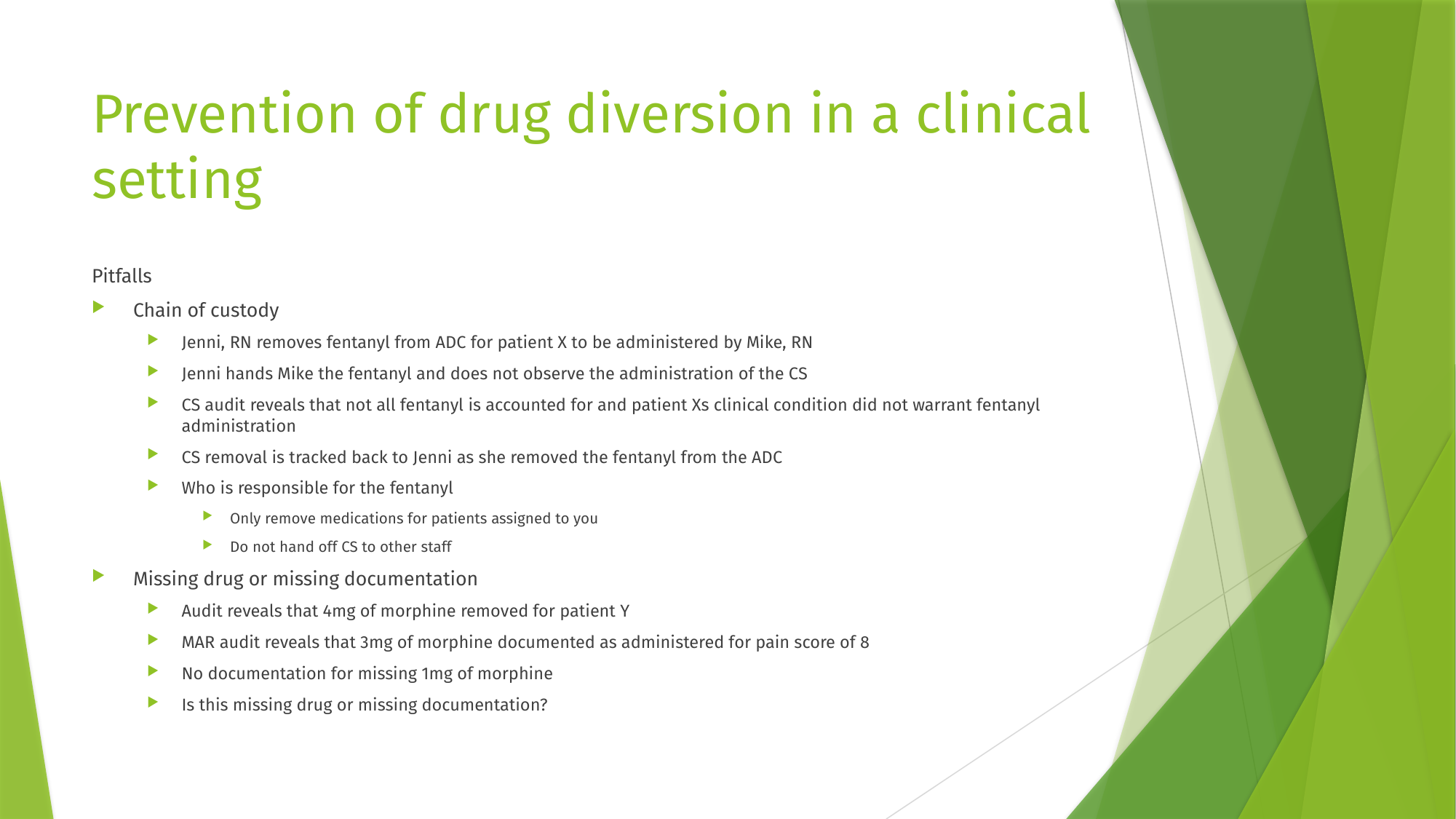

# Prevention of drug diversion in a clinical setting
Pitfalls
Chain of custody
Jenni, RN removes fentanyl from ADC for patient X to be administered by Mike, RN
Jenni hands Mike the fentanyl and does not observe the administration of the CS
CS audit reveals that not all fentanyl is accounted for and patient Xs clinical condition did not warrant fentanyl administration
CS removal is tracked back to Jenni as she removed the fentanyl from the ADC
Who is responsible for the fentanyl
Only remove medications for patients assigned to you
Do not hand off CS to other staff
Missing drug or missing documentation
Audit reveals that 4mg of morphine removed for patient Y
MAR audit reveals that 3mg of morphine documented as administered for pain score of 8
No documentation for missing 1mg of morphine
Is this missing drug or missing documentation?